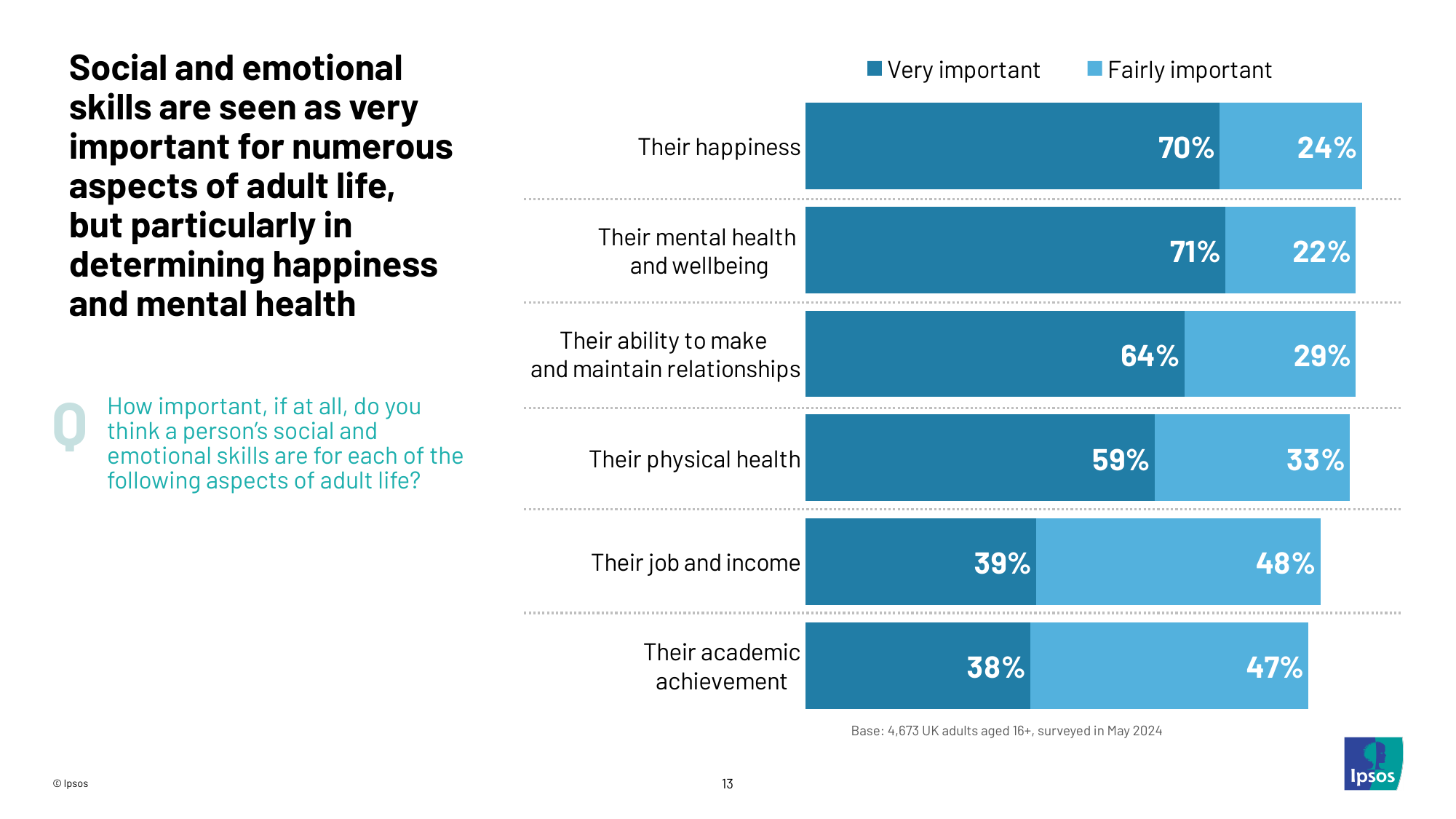

### Chart

| Category | Very important | Fairly important |
|---|---|---|
| Their happiness | 0.7 | 0.24 |
| Their mental health
and wellbeing | 0.71 | 0.22 |
| Their ability to make
and maintain relationships | 0.64 | 0.29 |
| Their physical health | 0.59 | 0.33 |
| Their job and income | 0.39 | 0.48 |
| Their academic achievement | 0.38 | 0.47 |
Social and emotional skills are seen as very important for numerous aspects of adult life, but particularly in determining happiness and mental health
Q
How important, if at all, do you think a person’s social and emotional skills are for each of the following aspects of adult life?
Base: 4,673 UK adults aged 16+, surveyed in May 2024